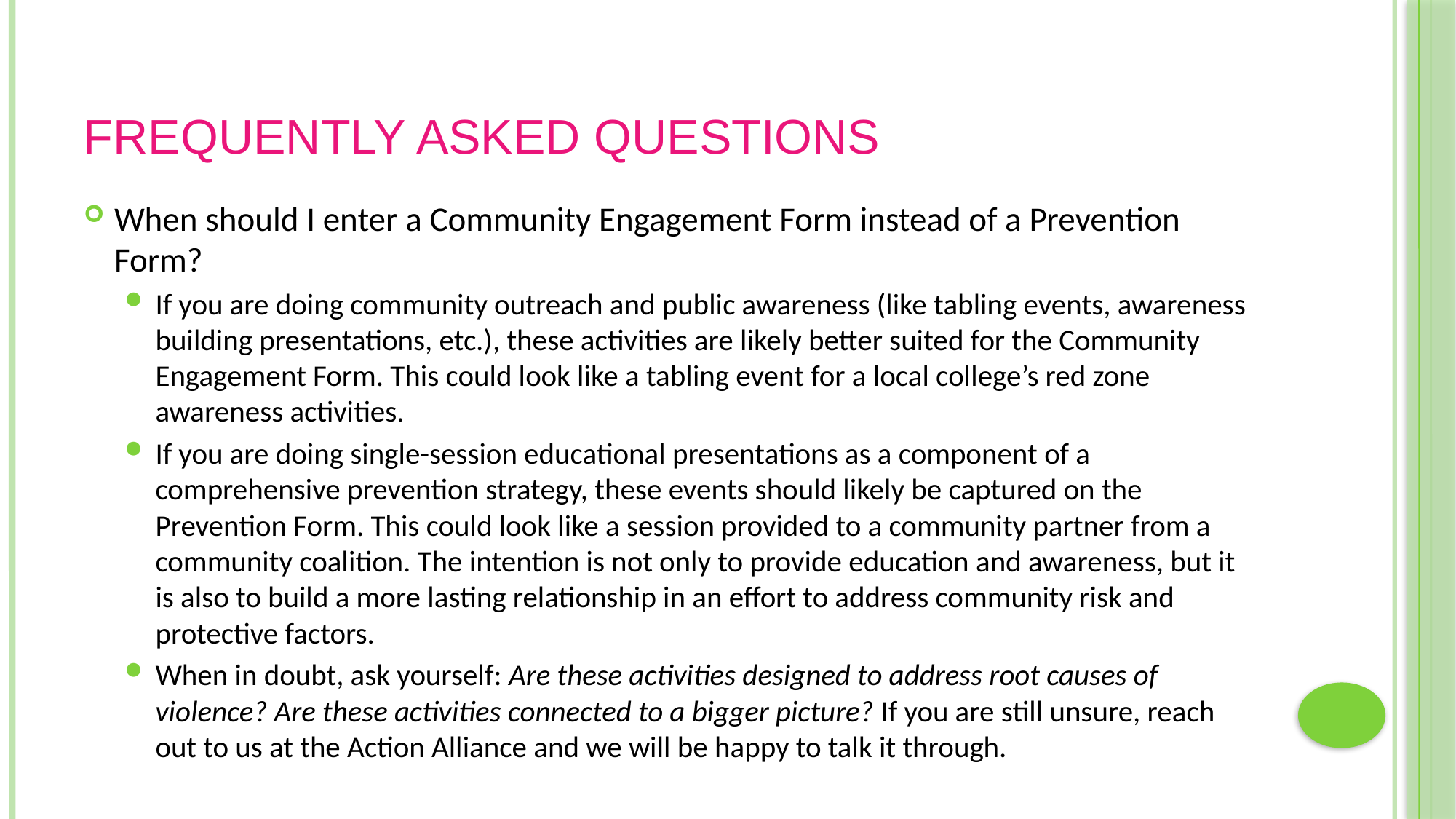

# Frequently Asked Questions
When should I enter a Community Engagement Form instead of a Prevention Form?
If you are doing community outreach and public awareness (like tabling events, awareness building presentations, etc.), these activities are likely better suited for the Community Engagement Form. This could look like a tabling event for a local college’s red zone awareness activities.
If you are doing single-session educational presentations as a component of a comprehensive prevention strategy, these events should likely be captured on the Prevention Form. This could look like a session provided to a community partner from a community coalition. The intention is not only to provide education and awareness, but it is also to build a more lasting relationship in an effort to address community risk and protective factors.
When in doubt, ask yourself: Are these activities designed to address root causes of violence? Are these activities connected to a bigger picture? If you are still unsure, reach out to us at the Action Alliance and we will be happy to talk it through.